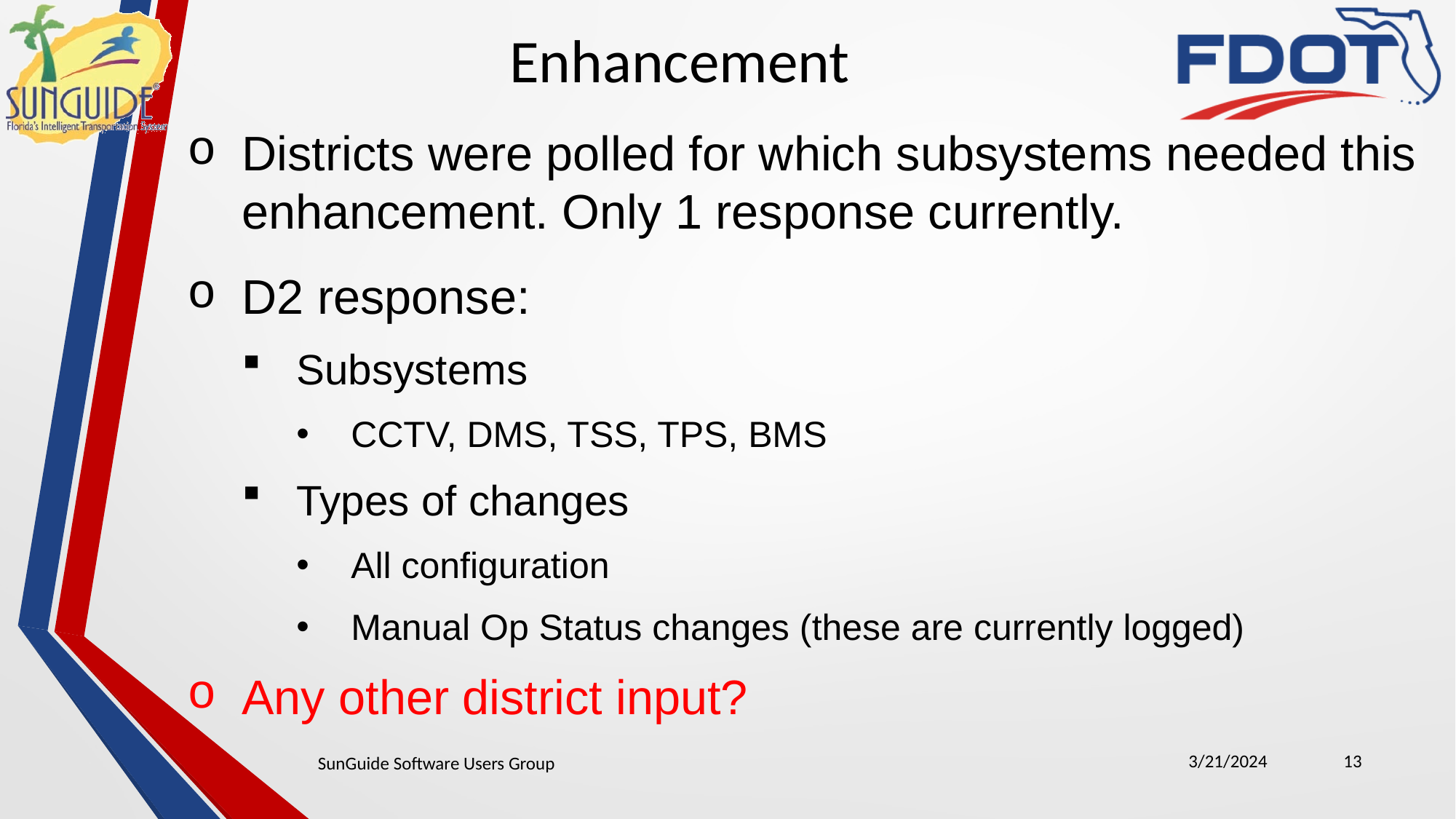

Enhancement
Districts were polled for which subsystems needed this enhancement. Only 1 response currently.
D2 response:
Subsystems
CCTV, DMS, TSS, TPS, BMS
Types of changes
All configuration
Manual Op Status changes (these are currently logged)
Any other district input?

3/21/2024
13
SunGuide Software Users Group